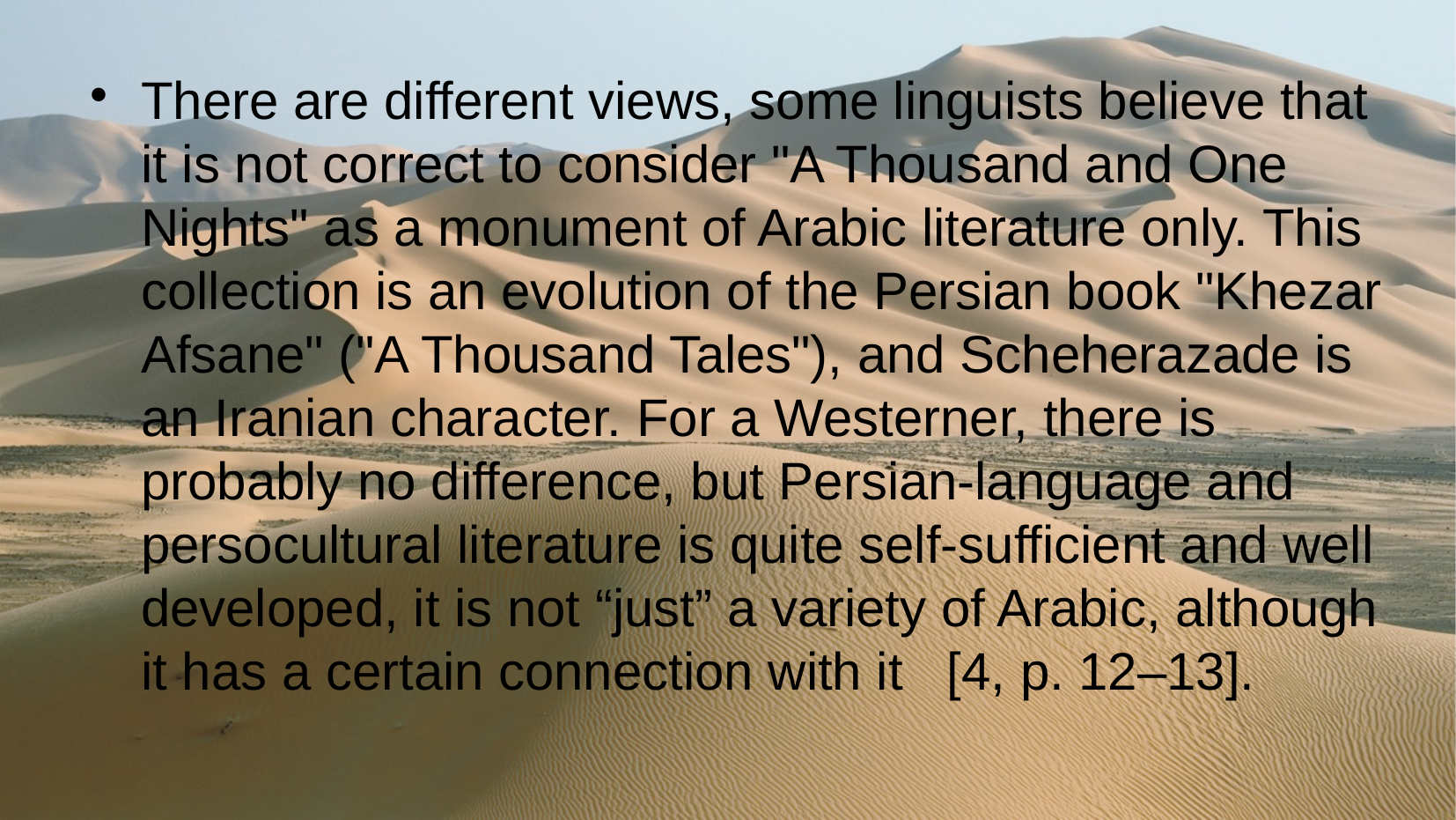

There are different views, some linguists believe that it is not correct to consider "A Thousand and One Nights" as a monument of Arabic literature only. This collection is an evolution of the Persian book "Khezar Afsane" ("A Thousand Tales"), and Scheherazade is an Iranian character. For a Westerner, there is probably no difference, but Persian-language and persocultural literature is quite self-sufficient and well developed, it is not “just” a variety of Arabic, although it has a certain connection with it   [4, p. 12–13].